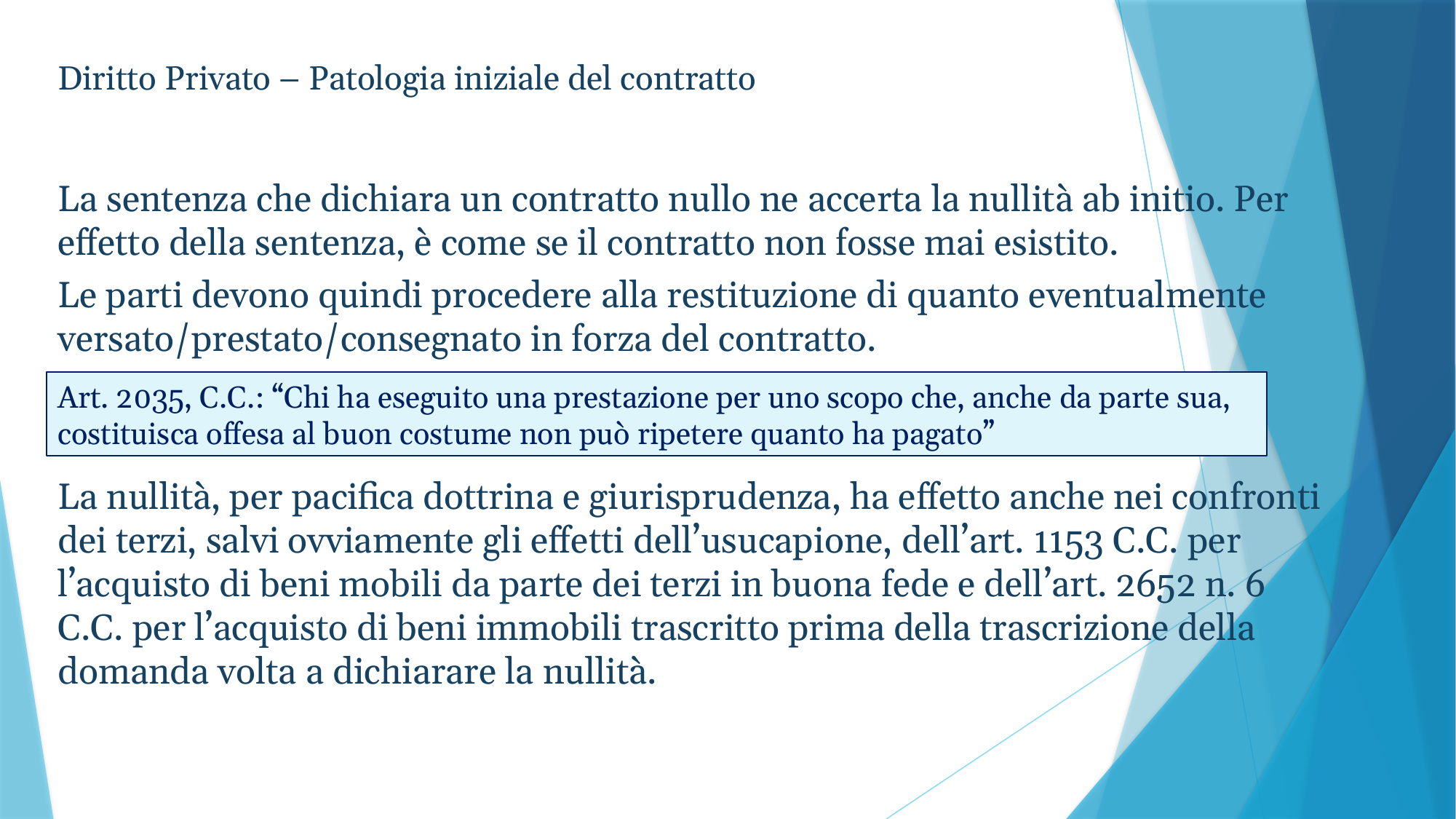

Diritto Privato – Patologia iniziale del contratto
La sentenza che dichiara un contratto nullo ne accerta la nullità ab initio. Per effetto della sentenza, è come se il contratto non fosse mai esistito.
Le parti devono quindi procedere alla restituzione di quanto eventualmente versato/prestato/consegnato in forza del contratto.

La nullità, per pacifica dottrina e giurisprudenza, ha effetto anche nei confronti dei terzi, salvi ovviamente gli effetti dell’usucapione, dell’art. 1153 C.C. per l’acquisto di beni mobili da parte dei terzi in buona fede e dell’art. 2652 n. 6 C.C. per l’acquisto di beni immobili trascritto prima della trascrizione della domanda volta a dichiarare la nullità.
Art. 2035, C.C.: “Chi ha eseguito una prestazione per uno scopo che, anche da parte sua, costituisca offesa al buon costume non può ripetere quanto ha pagato”